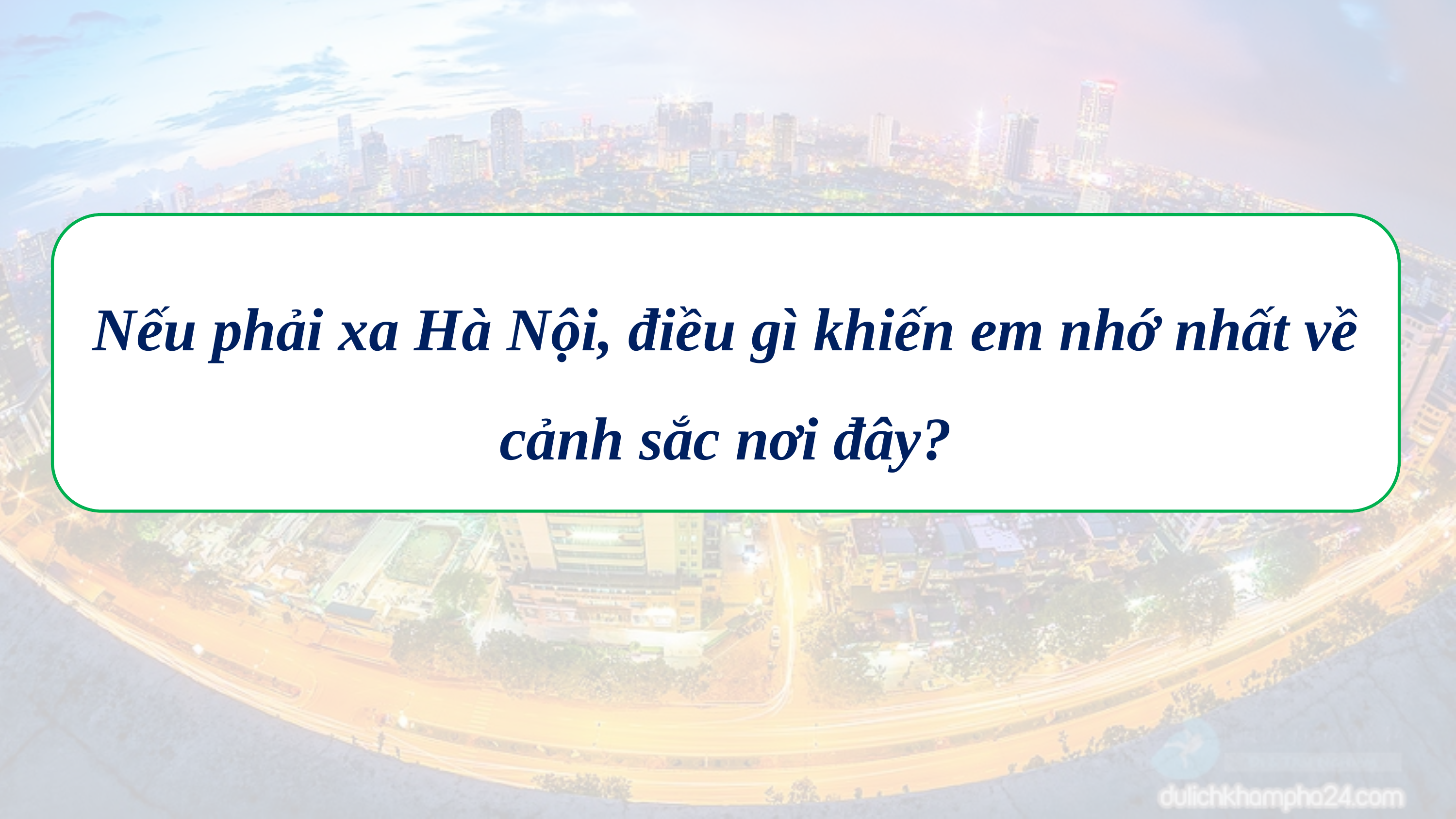

Nếu phải xa Hà Nội, điều gì khiến em nhớ nhất về cảnh sắc nơi đây?